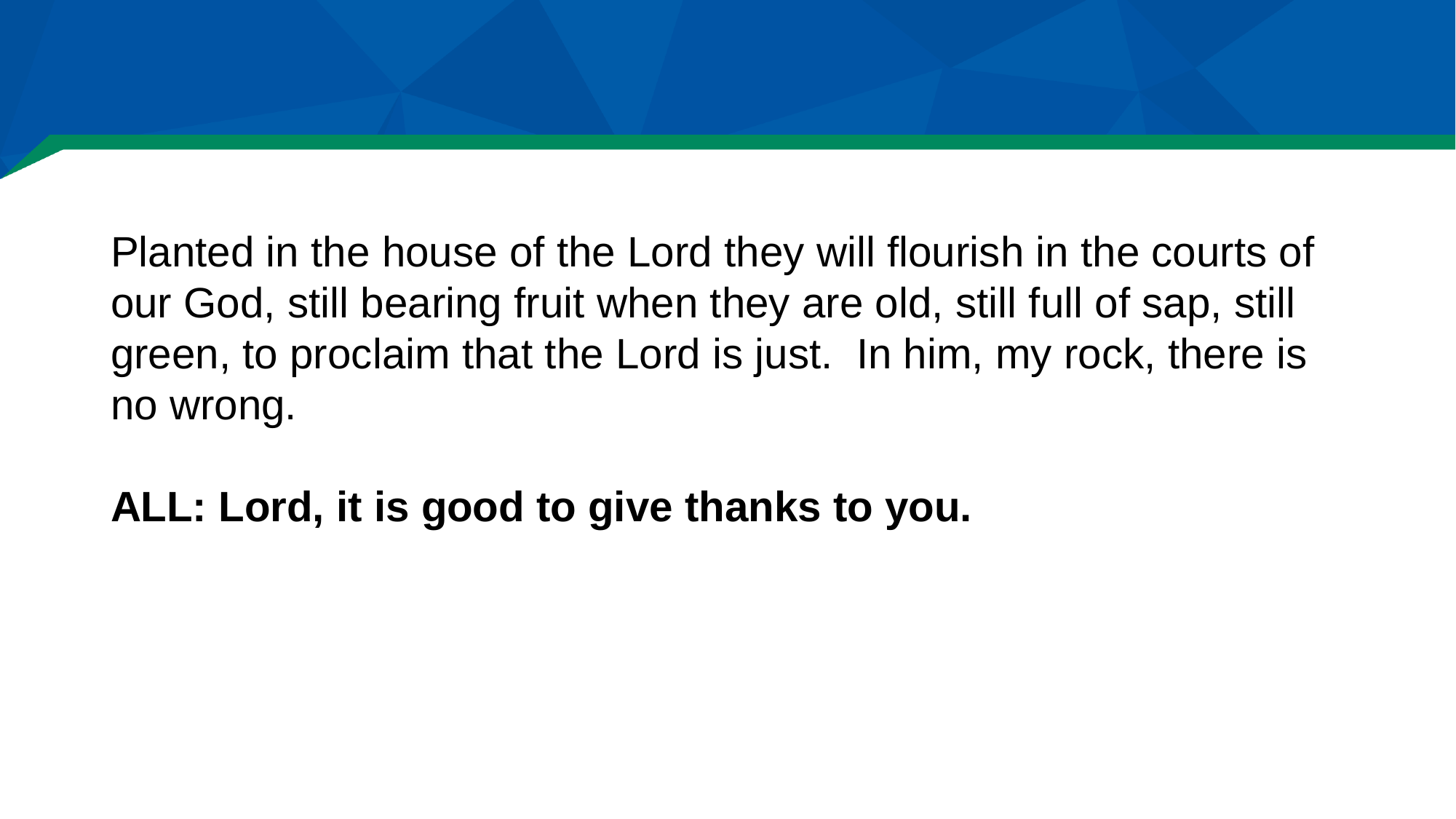

#
Planted in the house of the Lord they will flourish in the courts of our God, still bearing fruit when they are old, still full of sap, still green, to proclaim that the Lord is just.  In him, my rock, there is no wrong.

ALL: Lord, it is good to give thanks to you.